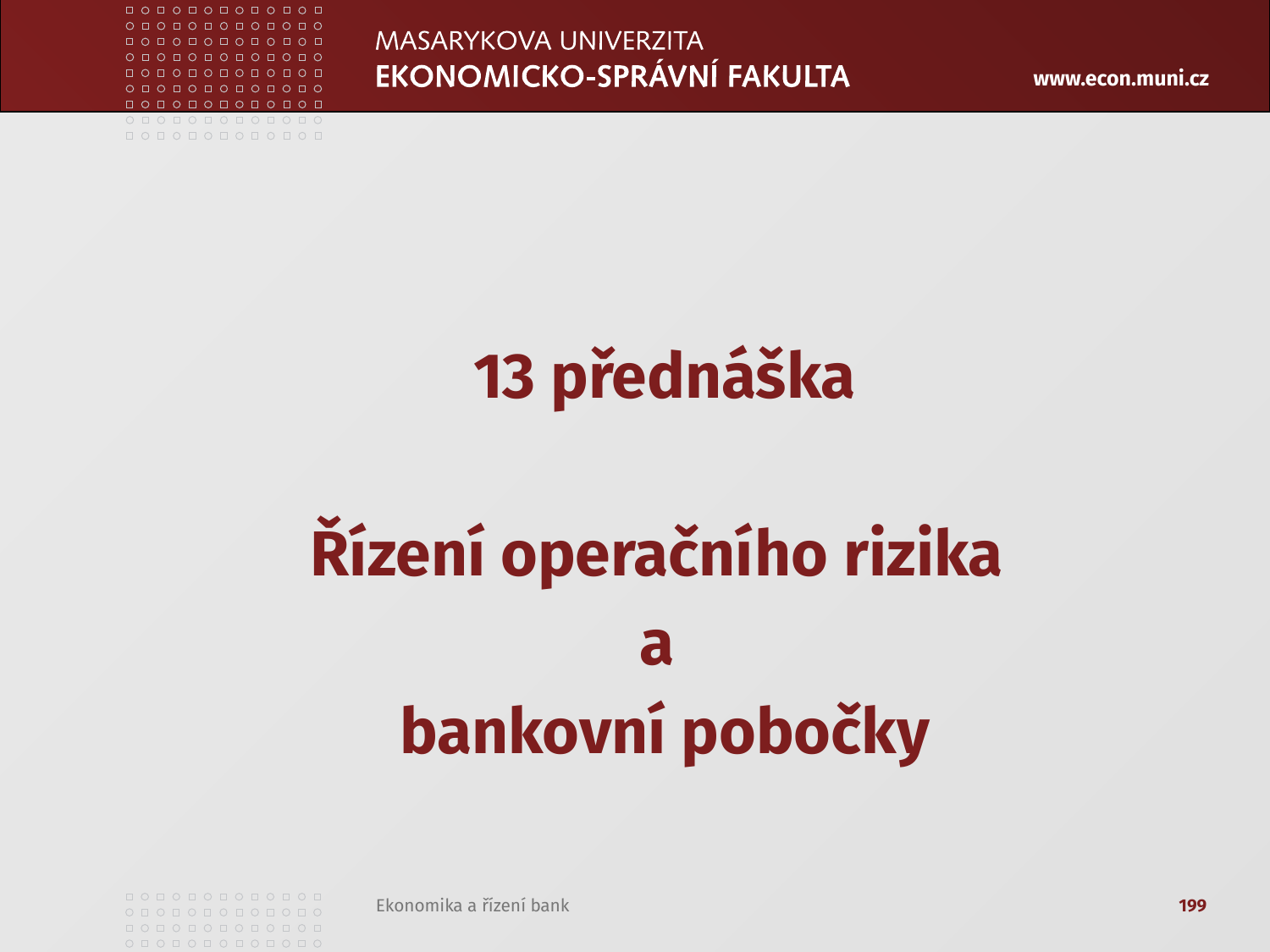

#

13 přednáška

Řízení operačního rizika
a
bankovní pobočky

199
Ekonomika a řízení bank